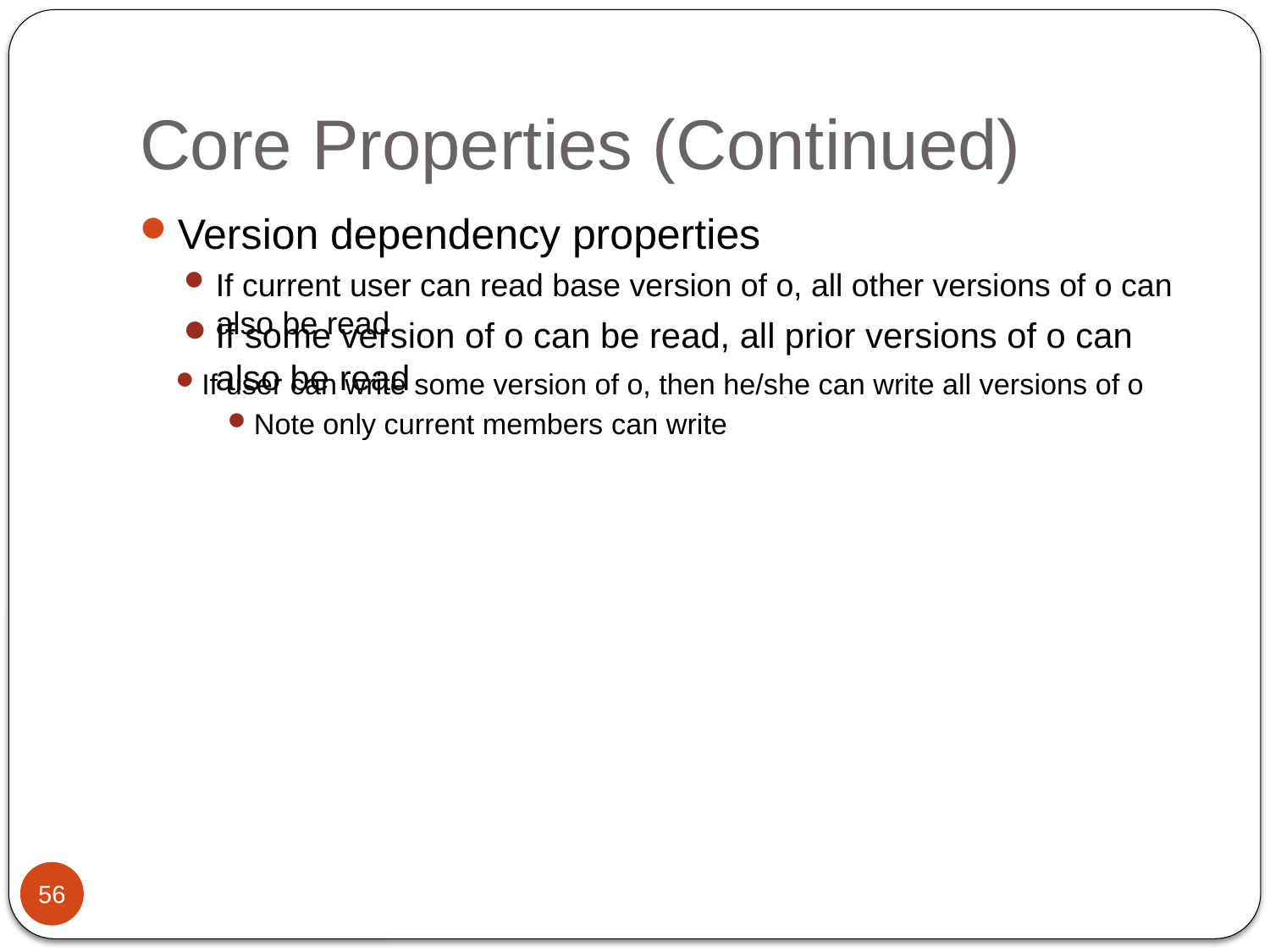

# Core Properties (Continued)
Version dependency properties
If current user can read base version of o, all other versions of o can also be read
If some version of o can be read, all prior versions of o can also be read
If user can write some version of o, then he/she can write all versions of o
Note only current members can write

56